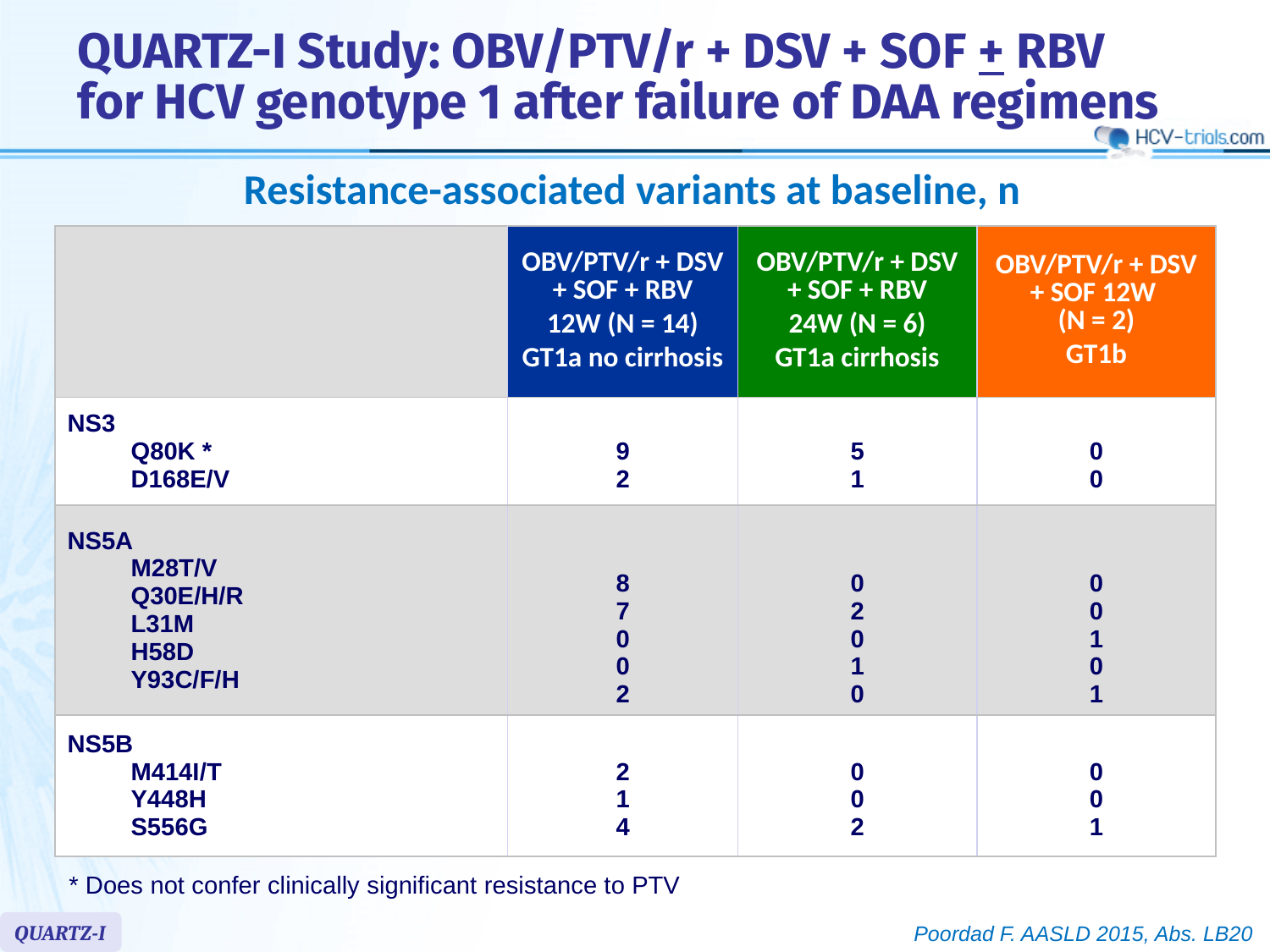

# QUARTZ-I Study: OBV/PTV/r + DSV + SOF + RBV for HCV genotype 1 after failure of DAA regimens
Resistance-associated variants at baseline, n
|  | OBV/PTV/r + DSV + SOF + RBV 12W (N = 14) GT1a no cirrhosis | OBV/PTV/r + DSV + SOF + RBV 24W (N = 6) GT1a cirrhosis | OBV/PTV/r + DSV + SOF 12W (N = 2) GT1b |
| --- | --- | --- | --- |
| NS3 Q80K \* D168E/V | 9 2 | 5 1 | 0 0 |
| NS5A M28T/V Q30E/H/R L31M H58D Y93C/F/H | 8 7 0 0 2 | 0 2 0 1 0 | 0 0 1 0 1 |
| NS5B M414I/T Y448H S556G | 2 1 4 | 0 0 2 | 0 0 1 |
* Does not confer clinically significant resistance to PTV
QUARTZ-I
Poordad F. AASLD 2015, Abs. LB20